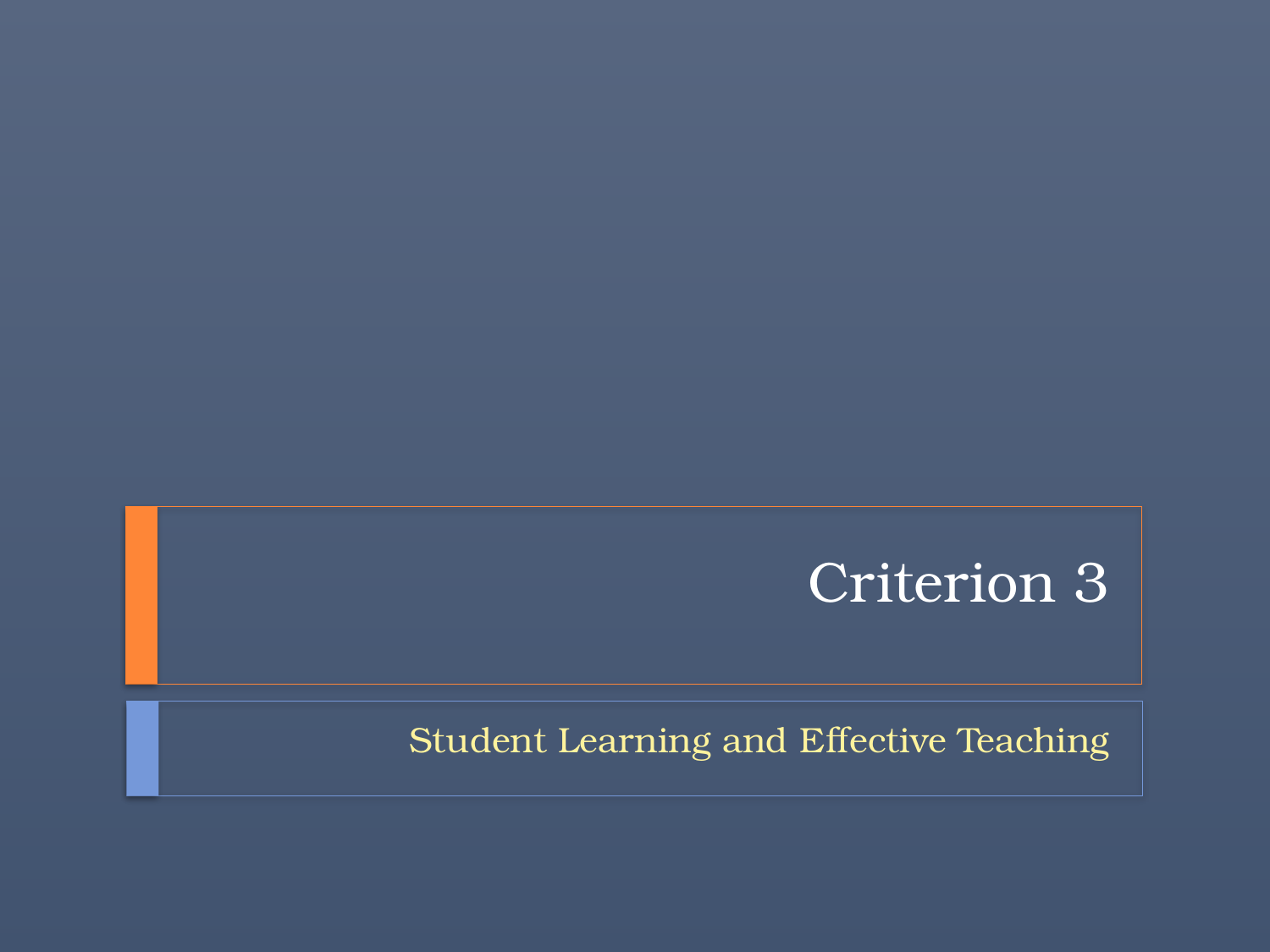

# Criterion 3
Student Learning and Effective Teaching